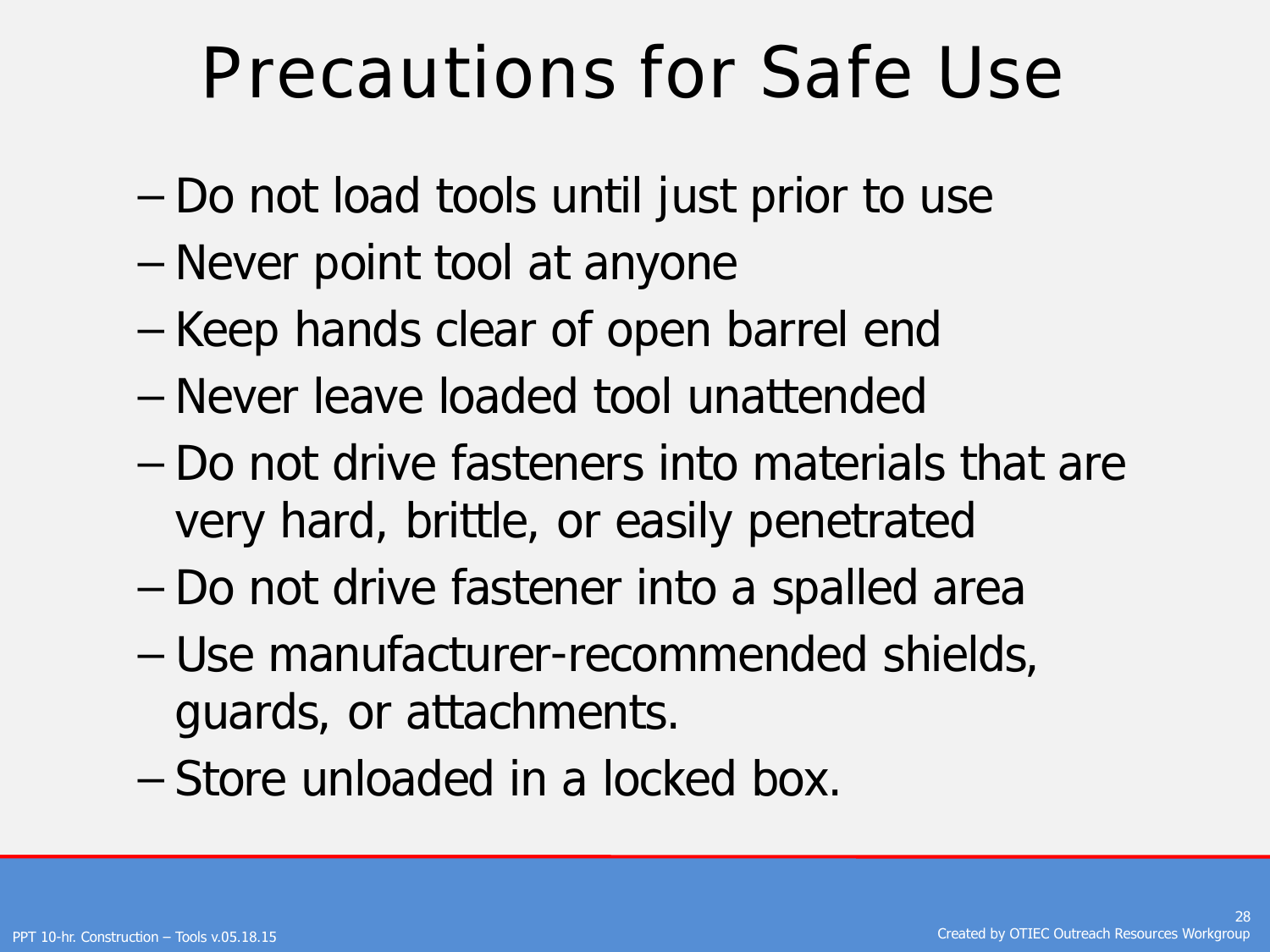

# Precautions for Safe Use
Do not load tools until just prior to use
Never point tool at anyone
Keep hands clear of open barrel end
Never leave loaded tool unattended
Do not drive fasteners into materials that are very hard, brittle, or easily penetrated
Do not drive fastener into a spalled area
Use manufacturer-recommended shields, guards, or attachments.
Store unloaded in a locked box.